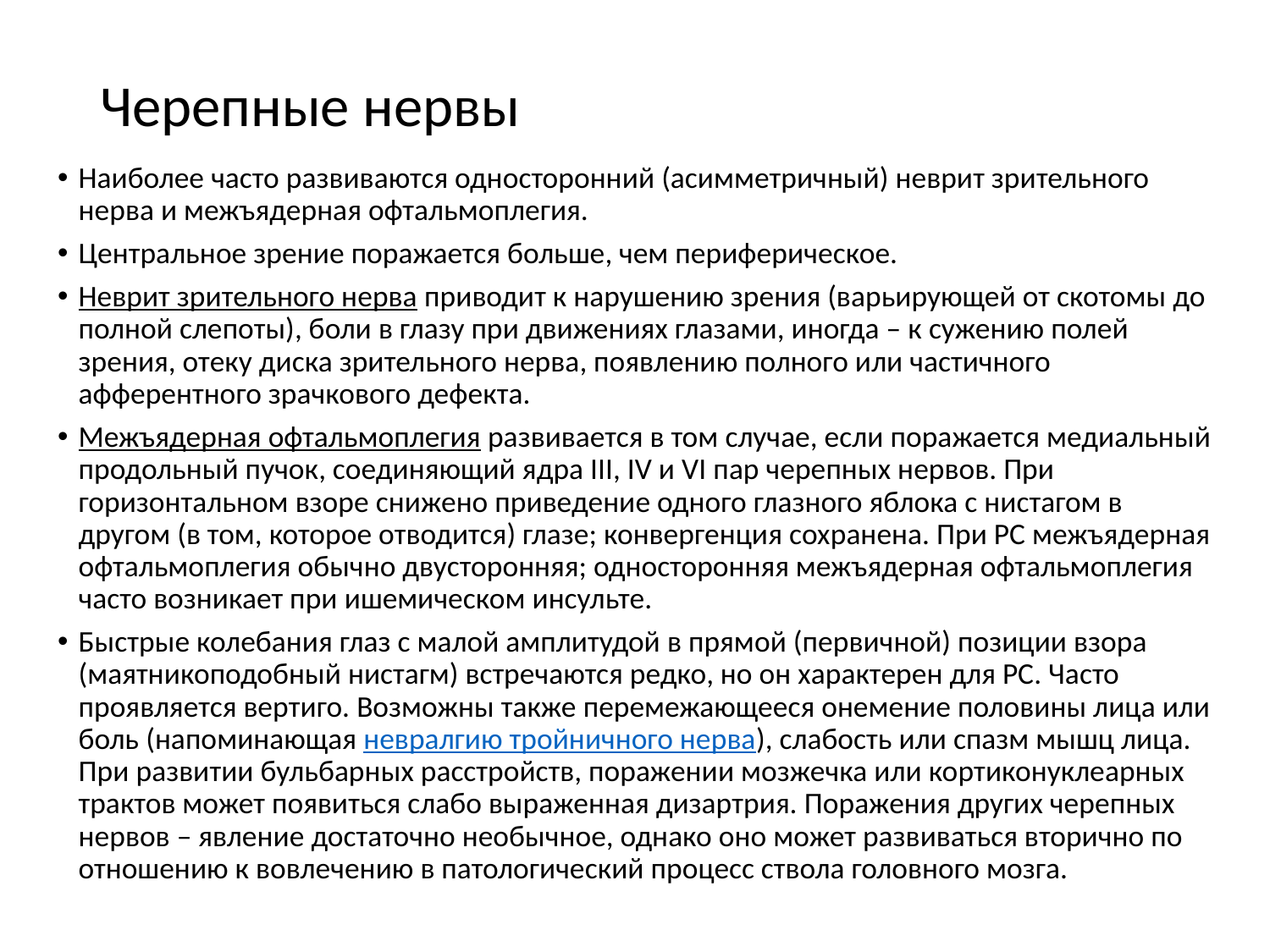

# Черепные нервы
Наиболее часто развиваются односторонний (асимметричный) неврит зрительного нерва и межъядерная офтальмоплегия.
Центральное зрение поражается больше, чем периферическое.
Неврит зрительного нерва приводит к нарушению зрения (варьирующей от скотомы до полной слепоты), боли в глазу при движениях глазами, иногда – к сужению полей зрения, отеку диска зрительного нерва, появлению полного или частичного афферентного зрачкового дефекта.
Межъядерная офтальмоплегия развивается в том случае, если поражается медиальный продольный пучок, соединяющий ядра III, IV и VI пар черепных нервов. При горизонтальном взоре снижено приведение одного глазного яблока с нистагом в другом (в том, которое отводится) глазе; конвергенция сохранена. При PC межъядерная офтальмоплегия обычно двусторонняя; односторонняя межъядерная офтальмоплегия часто возникает при ишемическом инсульте.
Быстрые колебания глаз с малой амплитудой в прямой (первичной) позиции взора (маятникоподобный нистагм) встречаются редко, но он характерен для РС. Часто проявляется вертиго. Возможны также перемежающееся онемение половины лица или боль (напоминающая невралгию тройничного нерва), слабость или спазм мышц лица. При развитии бульбарных расстройств, поражении мозжечка или кортиконуклеарных трактов может появиться слабо выраженная дизартрия. Поражения других черепных нервов – явление достаточно необычное, однако оно может развиваться вторично по отношению к вовлечению в патологический процесс ствола головного мозга.